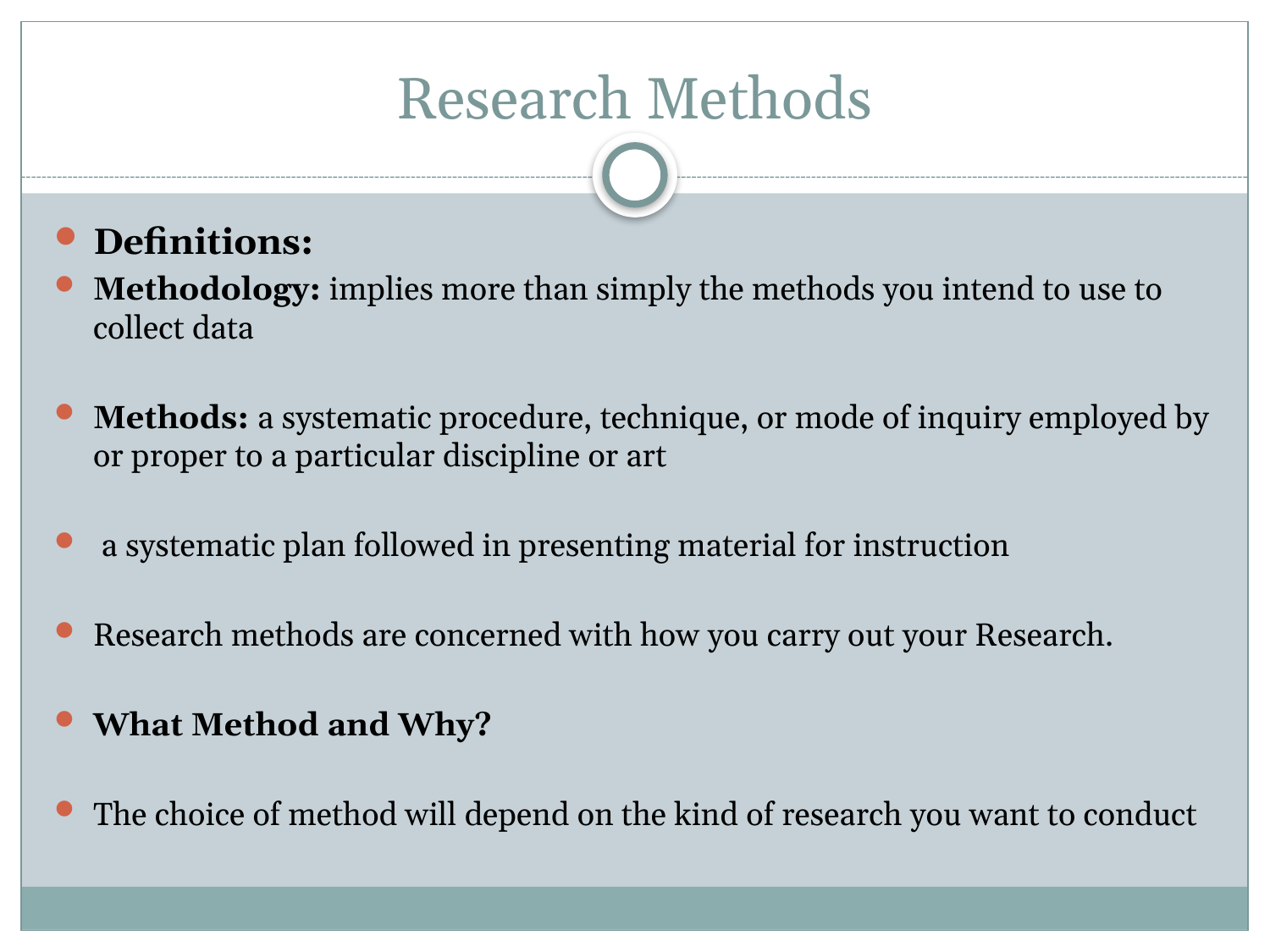

# Research Methods
Definitions:
Methodology: implies more than simply the methods you intend to use to collect data

Methods: a systematic procedure, technique, or mode of inquiry employed by or proper to a particular discipline or art

 a systematic plan followed in presenting material for instruction

Research methods are concerned with how you carry out your Research.

What Method and Why?

The choice of method will depend on the kind of research you want to conduct